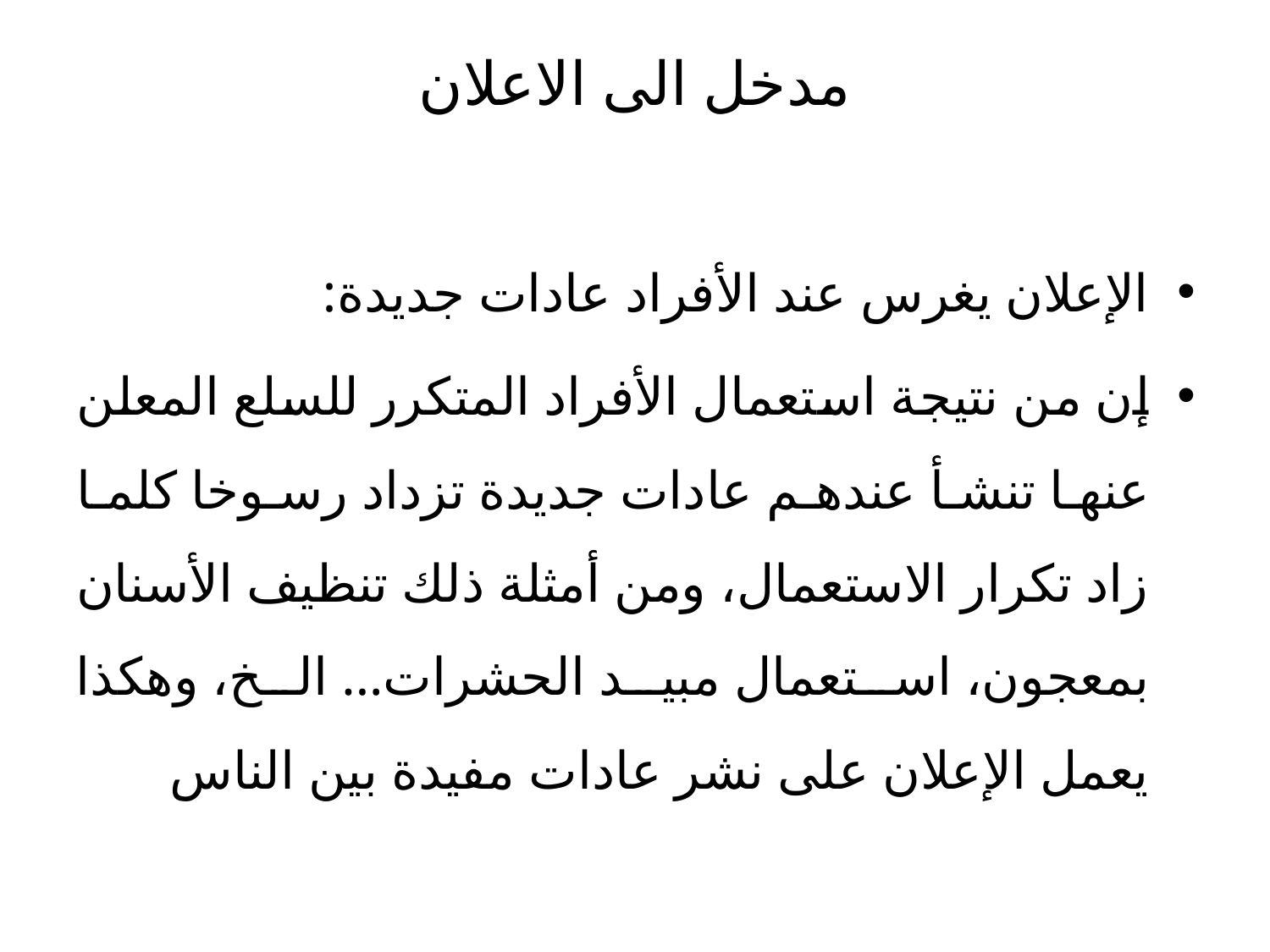

# مدخل الى الاعلان
الإعلان يغرس عند الأفراد عادات جديدة:
إن من نتيجة استعمال الأفراد المتكرر للسلع المعلن عنها تنشأ عندهم عادات جديدة تزداد رسوخا كلما زاد تكرار الاستعمال، ومن أمثلة ذلك تنظيف الأسنان بمعجون، استعمال مبيد الحشرات... الخ، وهكذا يعمل الإعلان على نشر عادات مفيدة بين الناس